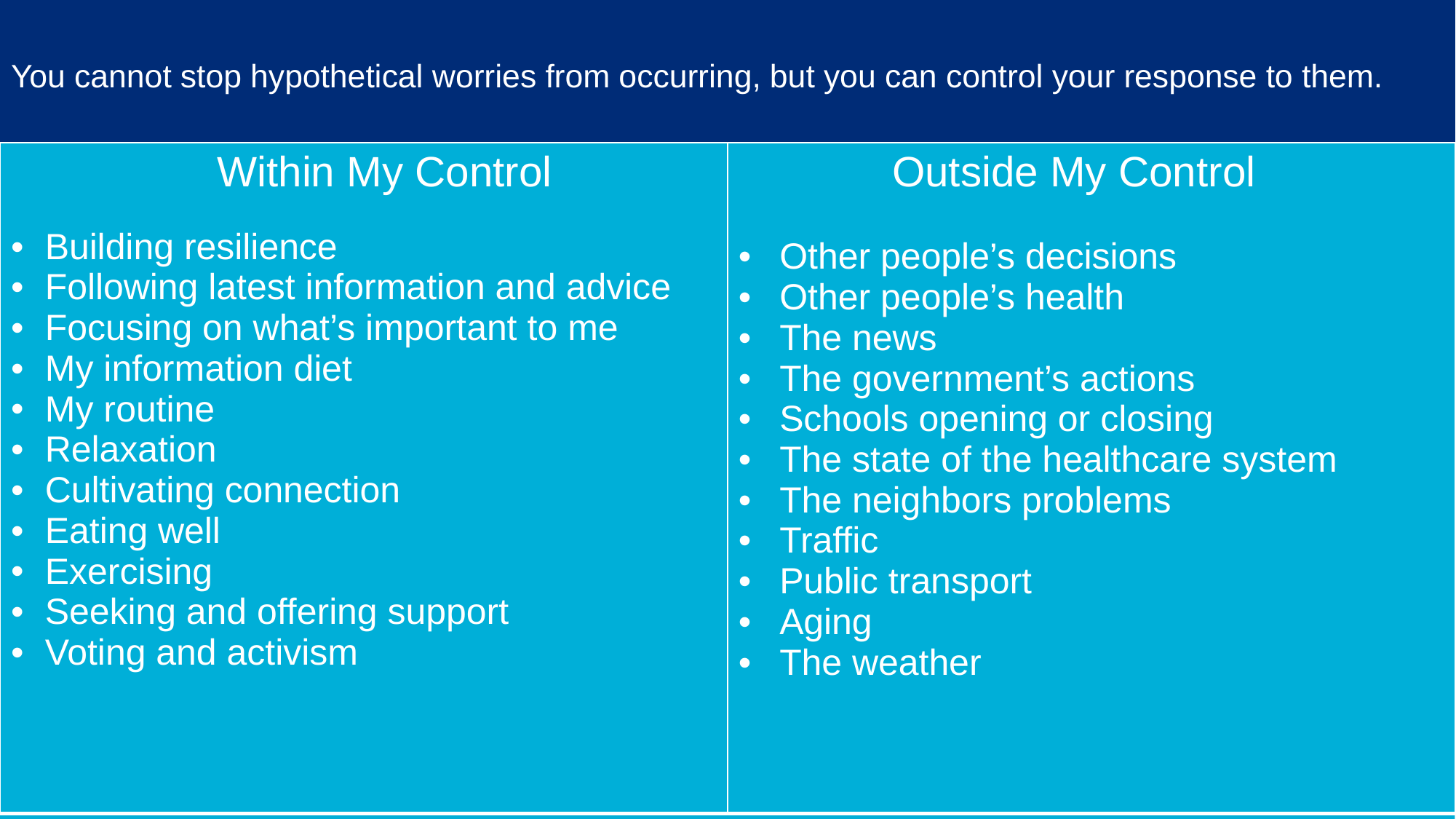

# You cannot stop hypothetical worries from occurring, but you can control your response to them.
| Within My Control Building resilience Following latest information and advice Focusing on what’s important to me My information diet My routine Relaxation Cultivating connection Eating well Exercising Seeking and offering support Voting and activism | Outside My Control Other people’s decisions Other people’s health The news The government’s actions Schools opening or closing The state of the healthcare system The neighbors problems Traffic Public transport Aging The weather |
| --- | --- |